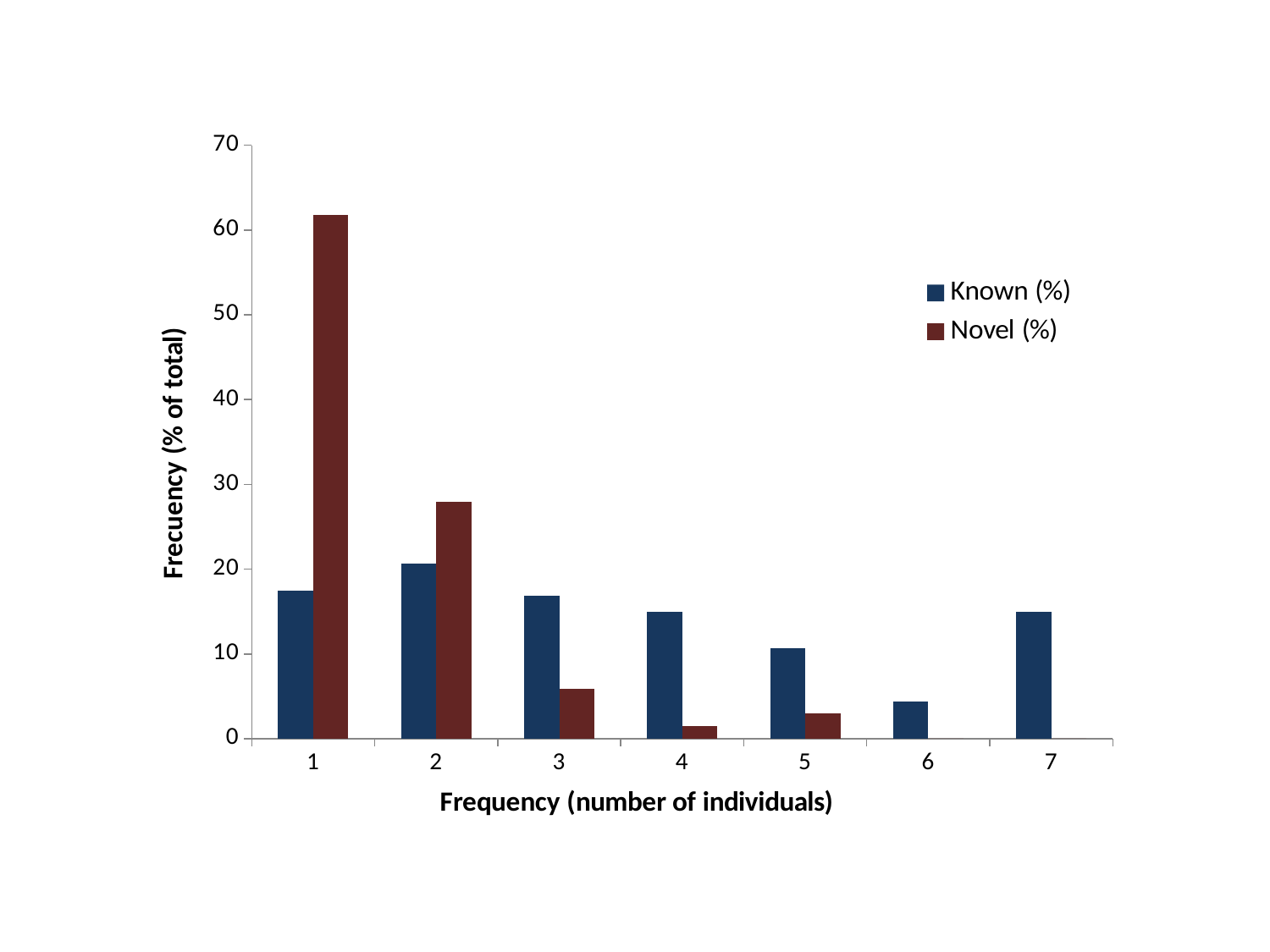

### Chart

| Category | Known (%) | Novel (%) |
|---|---|---|
| 1 | 17.5 | 61.76470588235294 |
| 2 | 20.625 | 27.941176470588236 |
| 3 | 16.875 | 5.88235294117647 |
| 4 | 15.0 | 1.4705882352941175 |
| 5 | 10.625 | 2.941176470588235 |
| 6 | 4.375 | 0.0 |
| 7 | 15.0 | 0.0 |